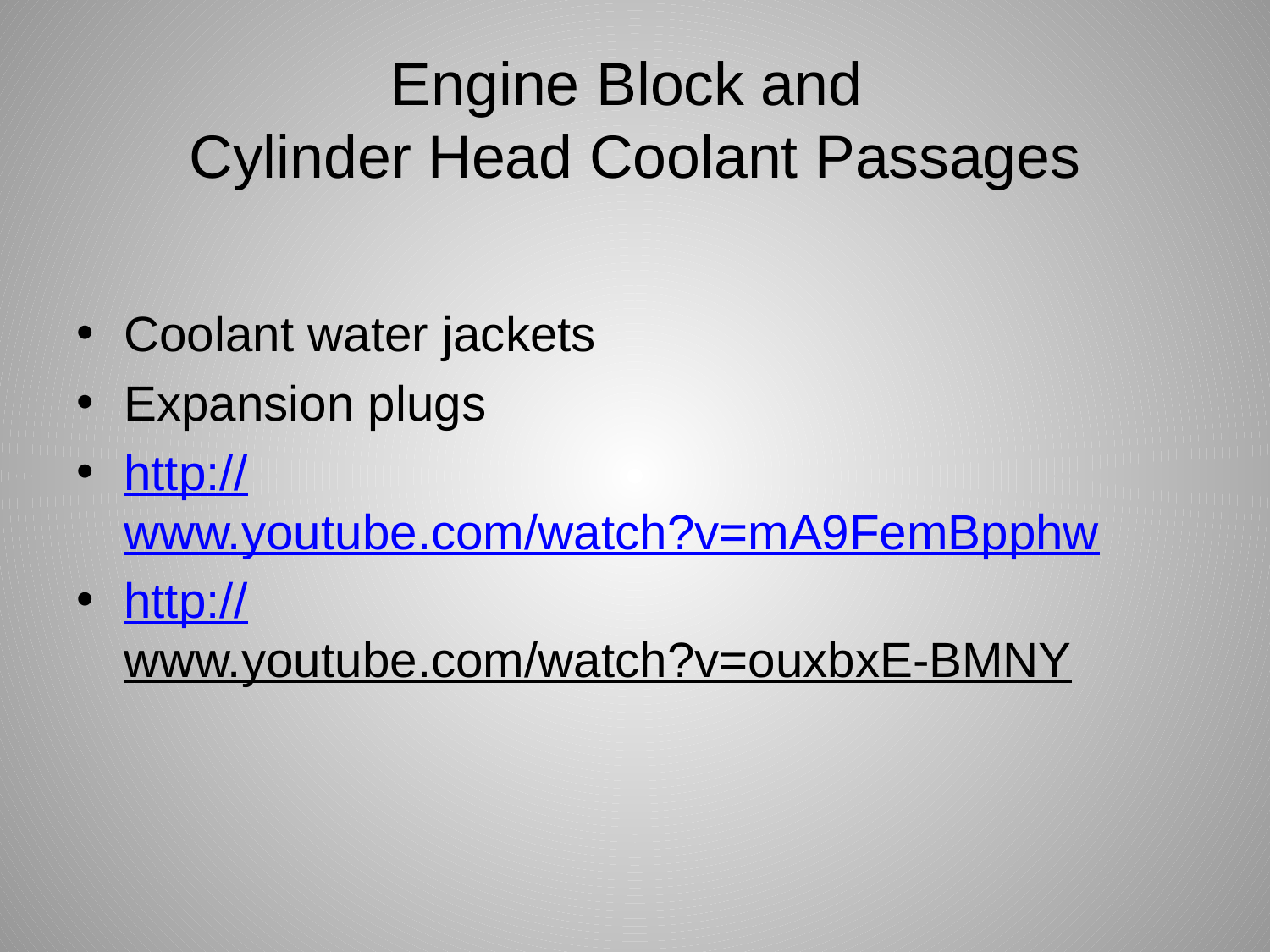

# Engine Block and Cylinder Head Coolant Passages
Coolant water jackets
Expansion plugs
http://www.youtube.com/watch?v=mA9FemBpphw
http://www.youtube.com/watch?v=ouxbxE-BMNY